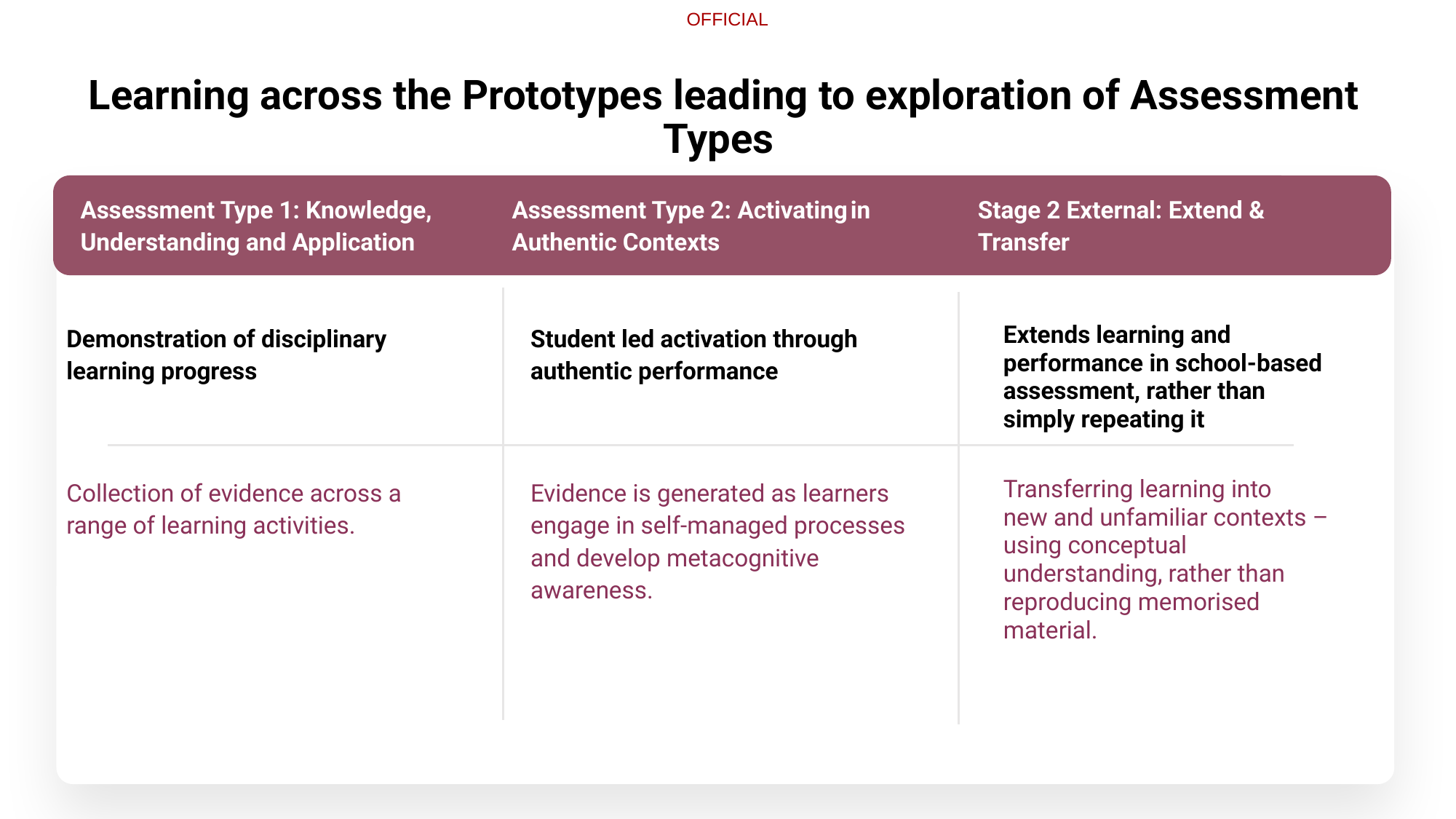

Learning across the Prototypes leading to exploration of Assessment Types

| Assessment Type 1: Knowledge, Understanding and Application | Assessment Type 2: Activating in Authentic Contexts | Stage 2 External: Extend & Transfer |
| --- | --- | --- |

| Demonstration of disciplinary learning progress |  | Student led activation through authentic performance |  | Extends learning and performance in school-based assessment, rather than simply repeating it |
| --- | --- | --- | --- | --- |
| Collection of evidence across a range of learning activities. |  | Evidence is generated as learners engage in self-managed processes and develop metacognitive awareness. |  | Transferring learning into new and unfamiliar contexts – using conceptual understanding, rather than reproducing memorised material. |